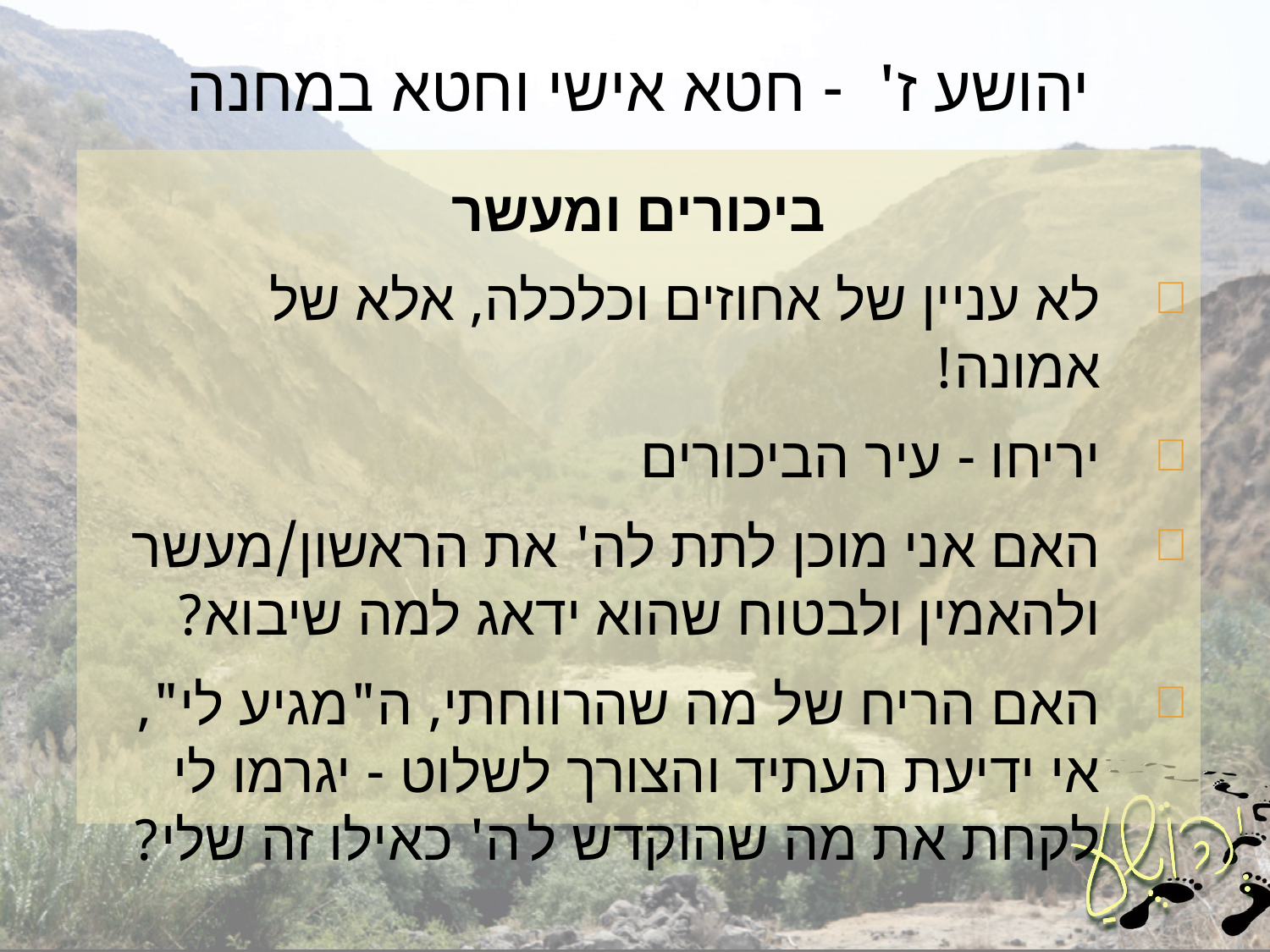

# יהושע ז'  - חטא אישי וחטא במחנה
ביכורים ומעשר
לא עניין של אחוזים וכלכלה, אלא של אמונה!
יריחו - עיר הביכורים
האם אני מוכן לתת לה' את הראשון/מעשר ולהאמין ולבטוח שהוא ידאג למה שיבוא?
האם הריח של מה שהרווחתי, ה"מגיע לי",
אי ידיעת העתיד והצורך לשלוט - יגרמו לי לקחת את מה שהוקדש ל ה' כאילו זה שלי?